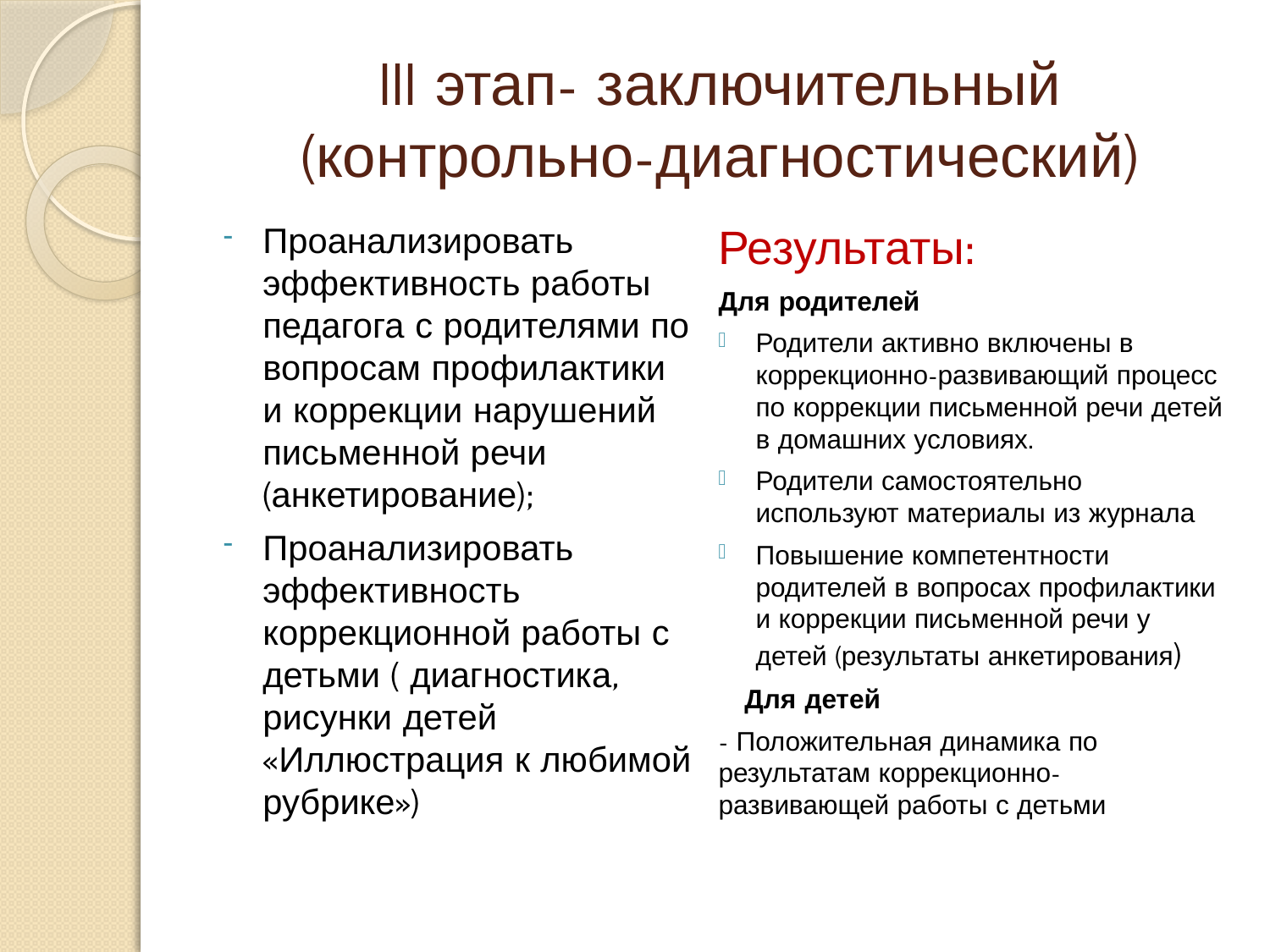

# III этап- заключительный (контрольно-диагностический)
Проанализировать эффективность работы педагога с родителями по вопросам профилактики и коррекции нарушений письменной речи (анкетирование);
Проанализировать эффективность коррекционной работы с детьми ( диагностика, рисунки детей «Иллюстрация к любимой рубрике»)
Результаты:
Для родителей
Родители активно включены в коррекционно-развивающий процесс по коррекции письменной речи детей в домашних условиях.
Родители самостоятельно используют материалы из журнала
Повышение компетентности родителей в вопросах профилактики и коррекции письменной речи у детей (результаты анкетирования)
   Для детей
- Положительная динамика по результатам коррекционно-развивающей работы с детьми